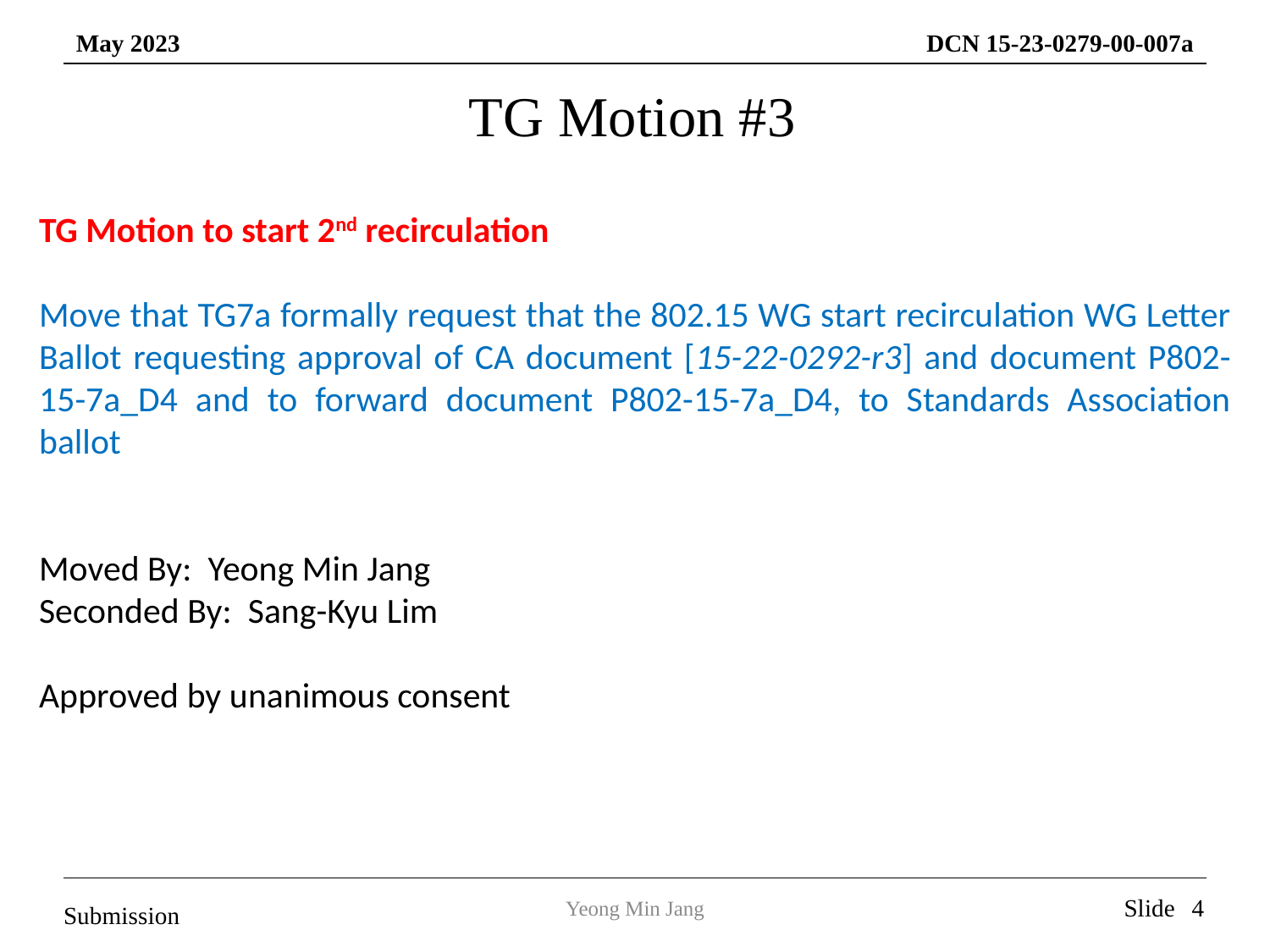

TG Motion #3
TG Motion to start 2nd recirculation

Move that TG7a formally request that the 802.15 WG start recirculation WG Letter Ballot requesting approval of CA document [15-22-0292-r3] and document P802-15-7a_D4 and to forward document P802-15-7a_D4, to Standards Association ballot

Moved By:  Yeong Min Jang
Seconded By:  Sang-Kyu Lim

Approved by unanimous consent